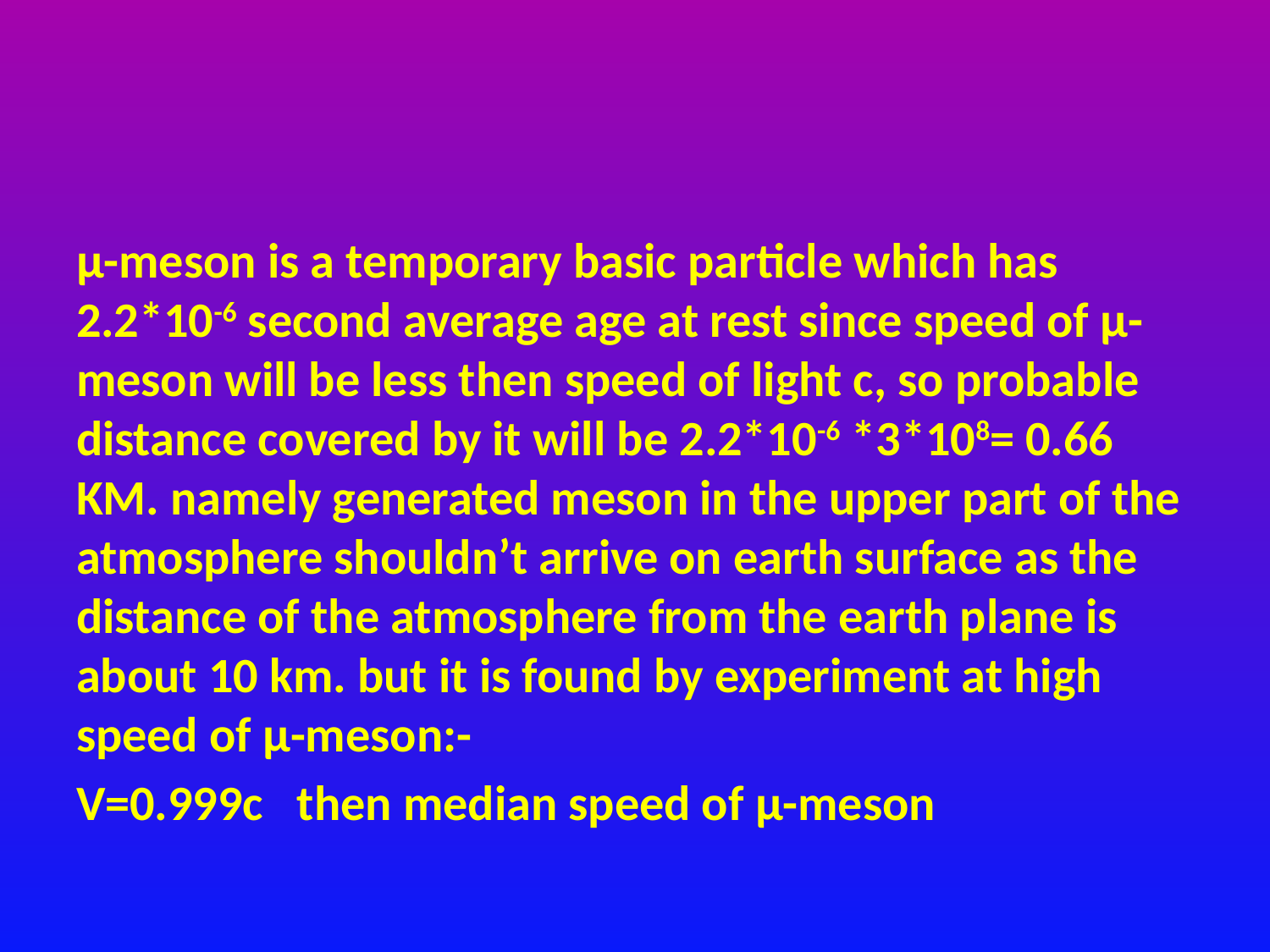

µ-meson is a temporary basic particle which has  2.2*10-6 second average age at rest since speed of µ-meson will be less then speed of light c, so probable distance covered by it will be 2.2*10-6 *3*108= 0.66 KM. namely generated meson in the upper part of the atmosphere shouldn’t arrive on earth surface as the distance of the atmosphere from the earth plane is about 10 km. but it is found by experiment at high speed of µ-meson:-
V=0.999c   then median speed of µ-meson

# Experimentally verification